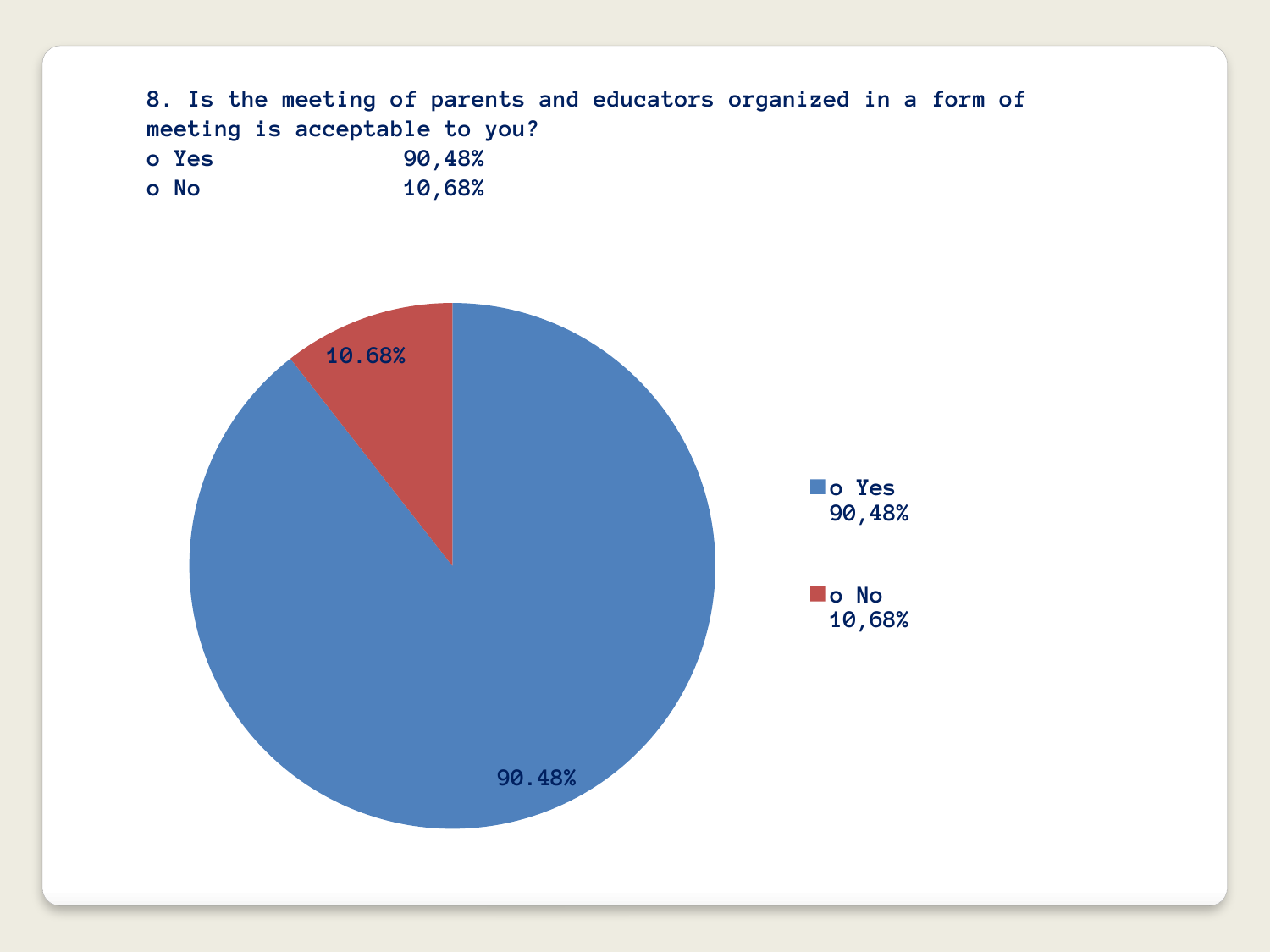

8. Is the meeting of parents and educators organized in a form of meeting is acceptable to you?
o Yes              90,48%
o No               10,68%

### Chart

| Category | Πωλήσεις |
|---|---|
| o Yes              90,48% | 0.9048 |
| o No               10,68% | 0.1068 |